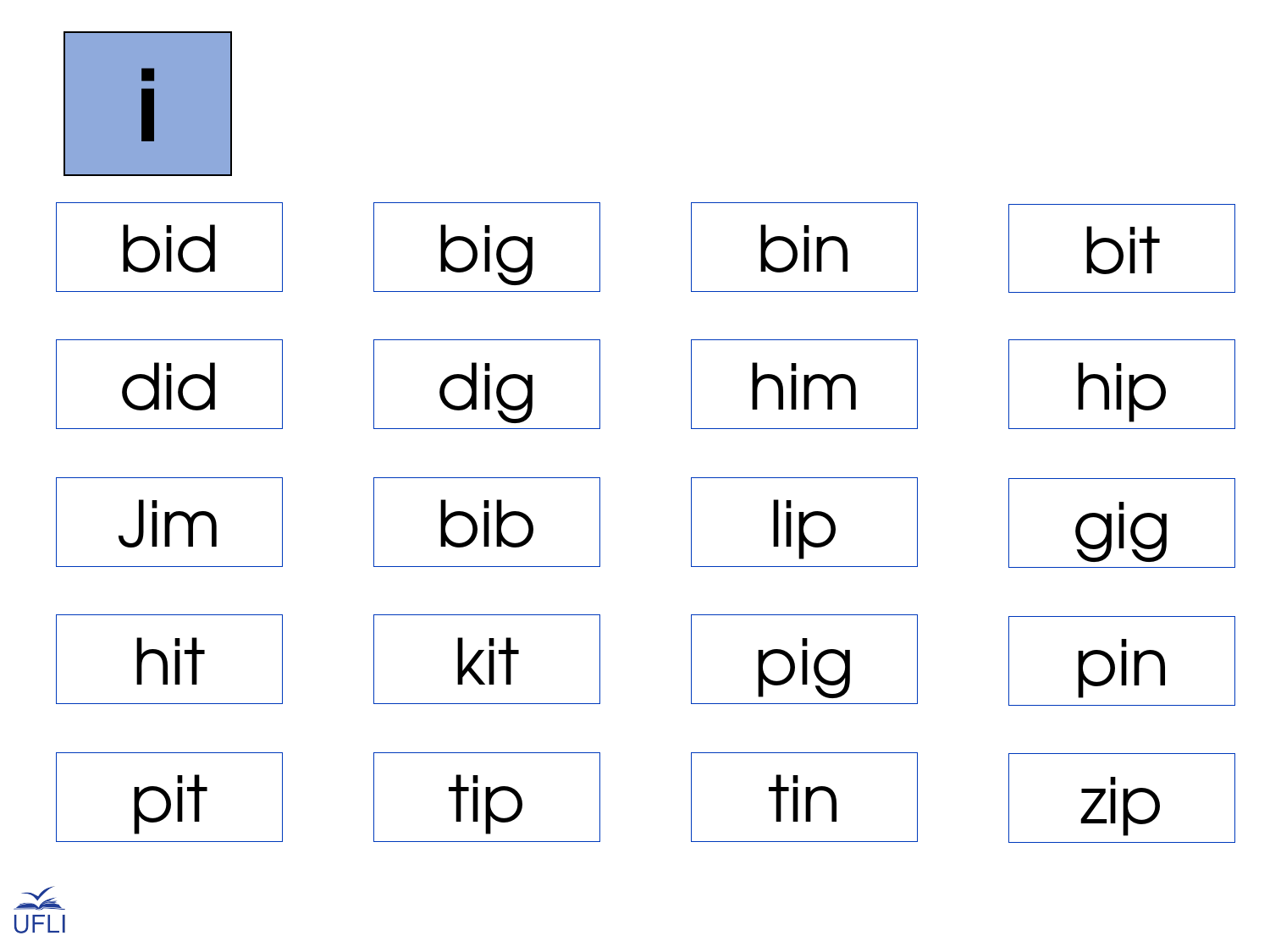

i
bid
big
bin
bit
hip
did
dig
him
Jim
bib
lip
gig
hit
kit
pig
pin
tin
pit
tip
zip